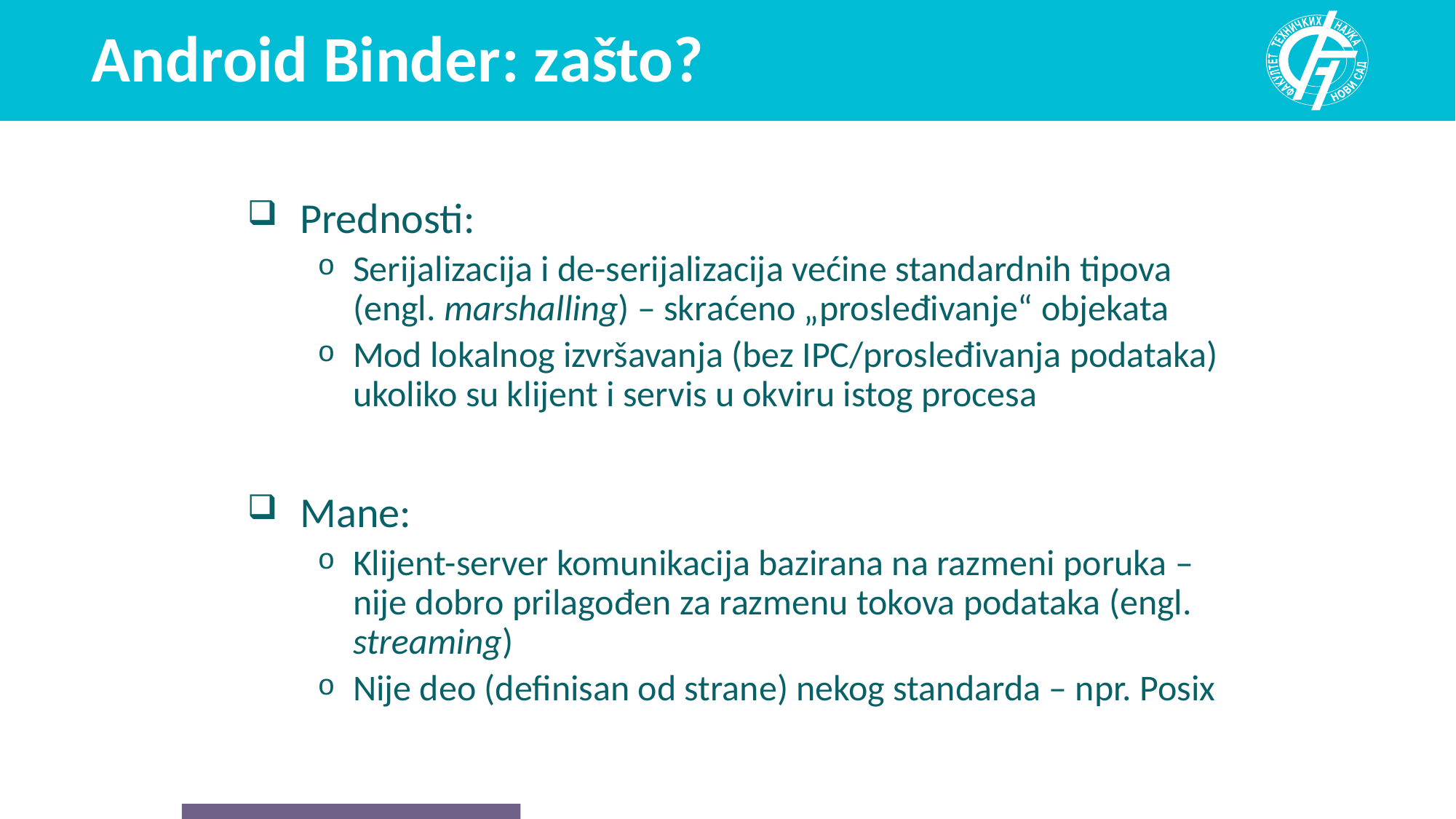

# Android Binder: zašto?
Prednosti:
Serijalizacija i de-serijalizacija većine standardnih tipova (engl. marshalling) – skraćeno „prosleđivanje“ objekata
Mod lokalnog izvršavanja (bez IPC/prosleđivanja podataka) ukoliko su klijent i servis u okviru istog procesa

Mane:
Klijent-server komunikacija bazirana na razmeni poruka – nije dobro prilagođen za razmenu tokova podataka (engl. streaming)
Nije deo (definisan od strane) nekog standarda – npr. Posix